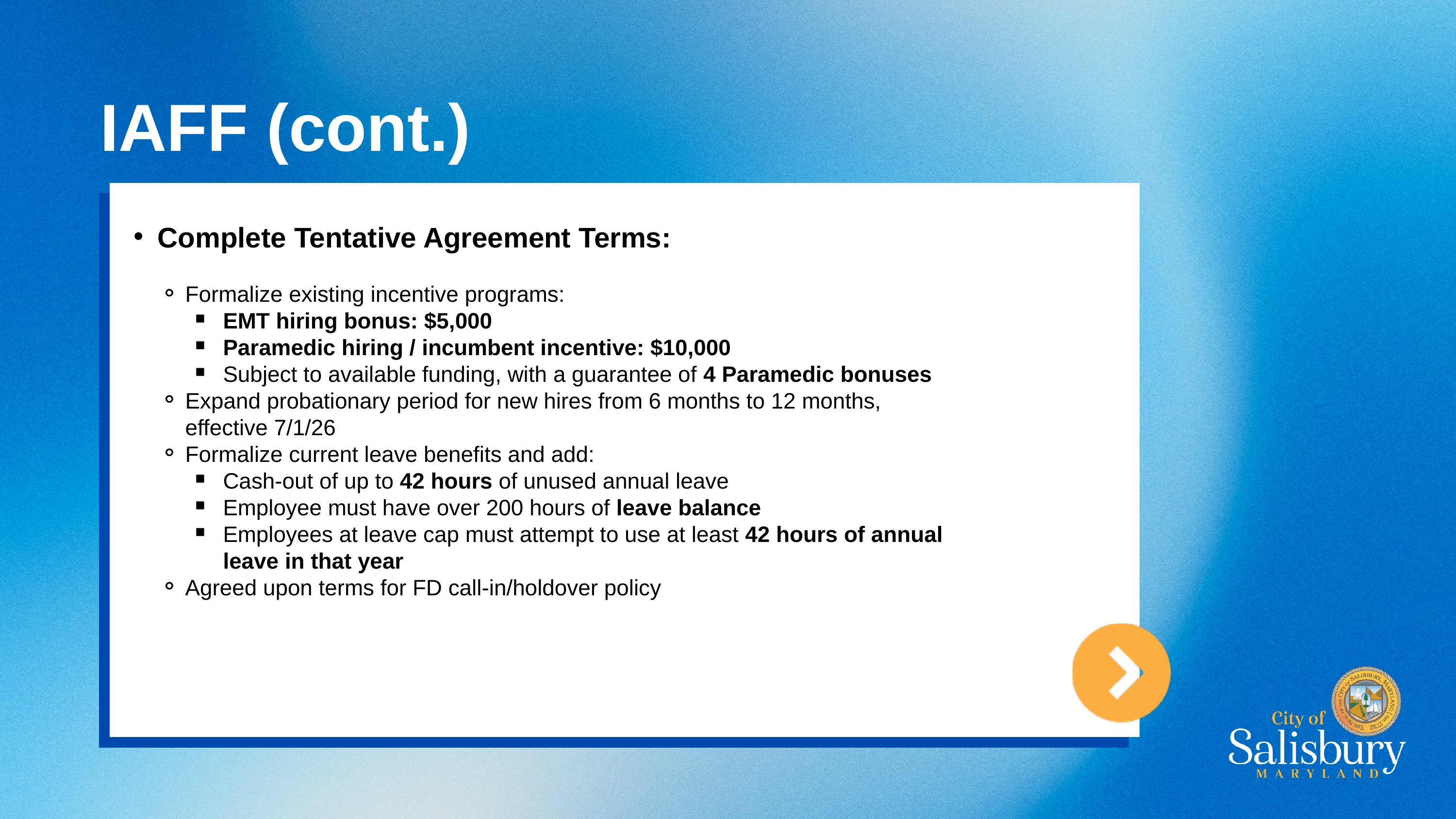

IAFF (cont.)

Complete Tentative Agreement Terms:

Formalize existing incentive programs:
EMT hiring bonus: $5,000
Paramedic hiring / incumbent incentive: $10,000
Subject to available funding, with a guarantee of 4 Paramedic bonuses
Expand probationary period for new hires from 6 months to 12 months, effective 7/1/26
Formalize current leave benefits and add:
Cash-out of up to 42 hours of unused annual leave
Employee must have over 200 hours of leave balance
Employees at leave cap must attempt to use at least 42 hours of annual leave in that year
Agreed upon terms for FD call-in/holdover policy